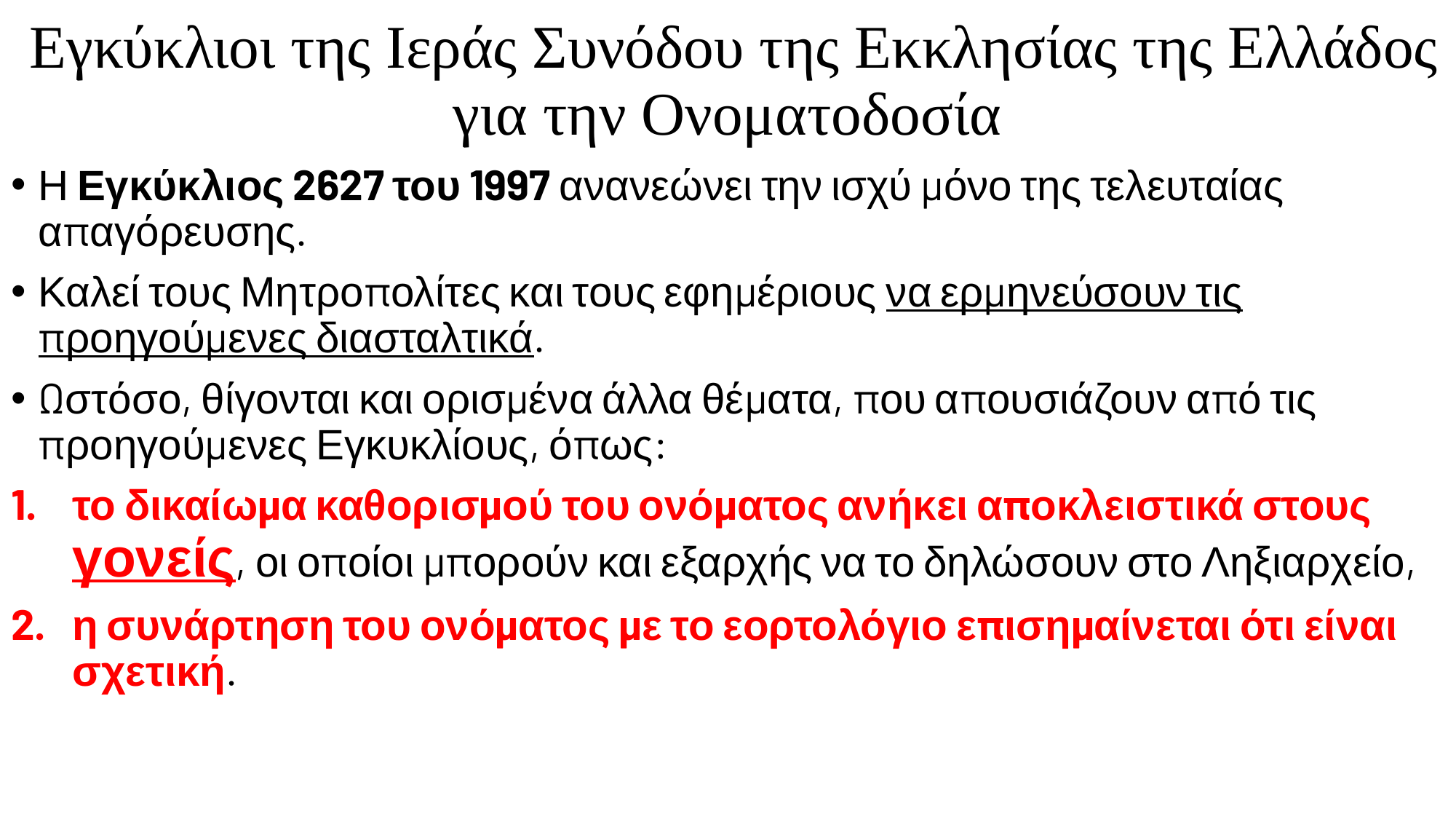

# Εγκύκλιοι της Ιεράς Συνόδου της Εκκλησίας της Ελλάδος για την Ονοματοδοσία
Η Εγκύκλιος 2627 του 1997 ανανεώνει την ισχύ μόνο της τελευταίας απαγόρευσης.
Καλεί τους Μητροπολίτες και τους εφημέριους να ερμηνεύσουν τις προηγούμενες διασταλτικά.
Ωστόσο, θίγονται και ορισμένα άλλα θέματα, που απουσιάζουν από τις προηγούμενες Εγκυκλίους, όπως:
το δικαίωμα καθορισμού του ονόματος ανήκει αποκλειστικά στους γονείς, οι οποίοι μπορούν και εξαρχής να το δηλώσουν στο Ληξιαρχείο,
η συνάρτηση του ονόματος με το εορτολόγιο επισημαίνεται ότι είναι σχετική.